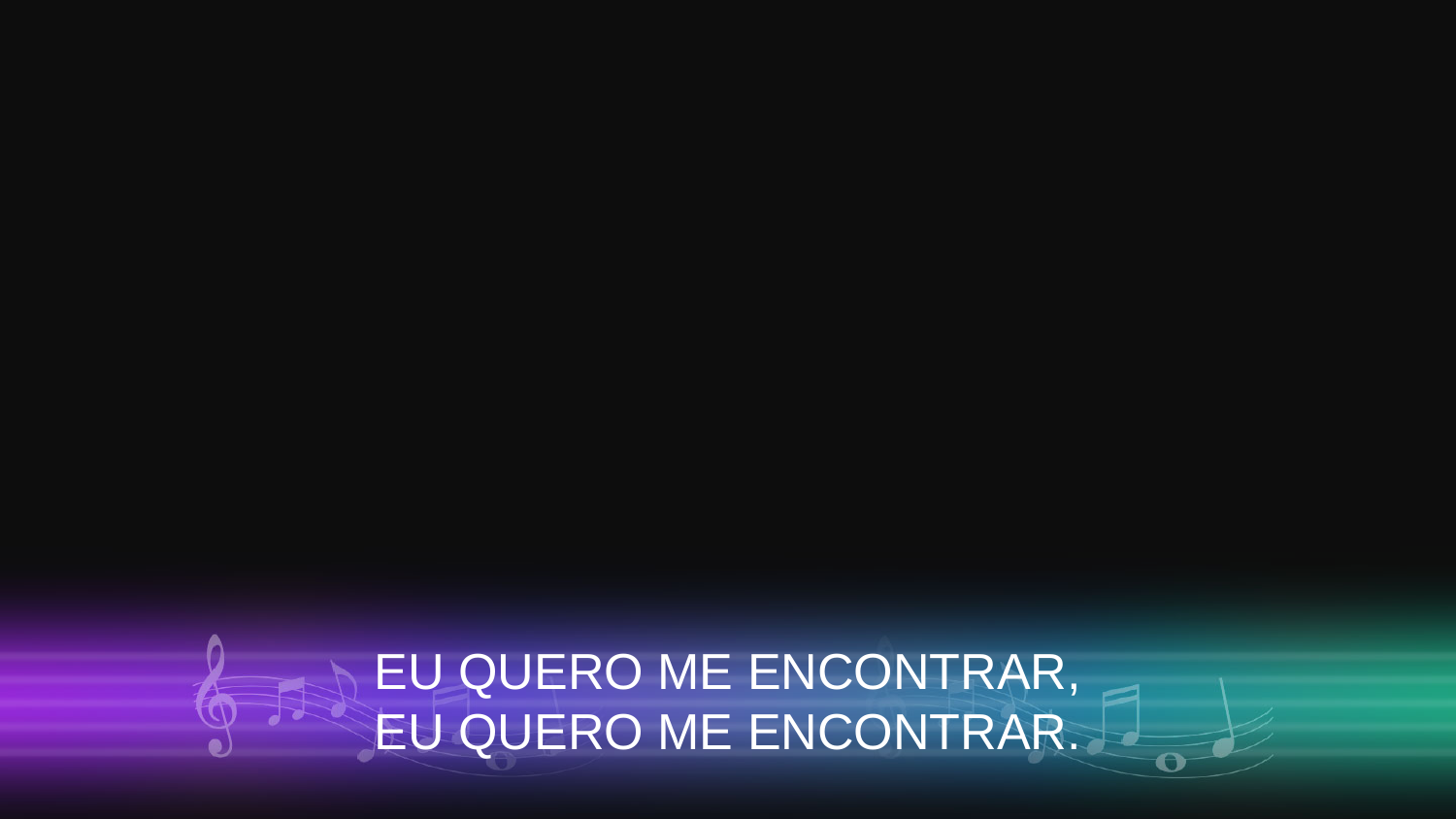

EU QUERO ME ENCONTRAR,
EU QUERO ME ENCONTRAR.